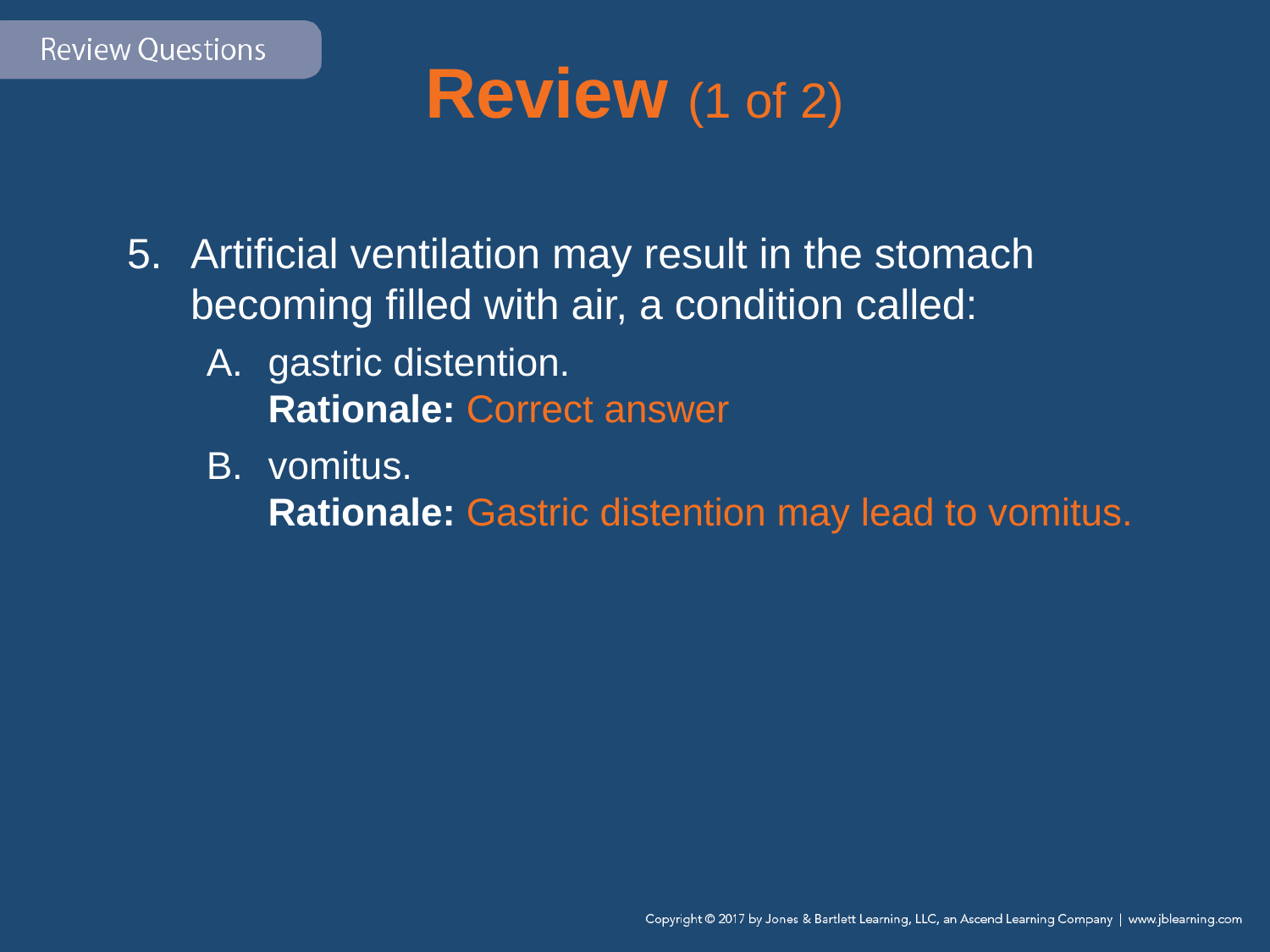

# Review (1 of 2)
Artificial ventilation may result in the stomach becoming filled with air, a condition called:
gastric distention.
Rationale: Correct answer
vomitus.
Rationale: Gastric distention may lead to vomitus.